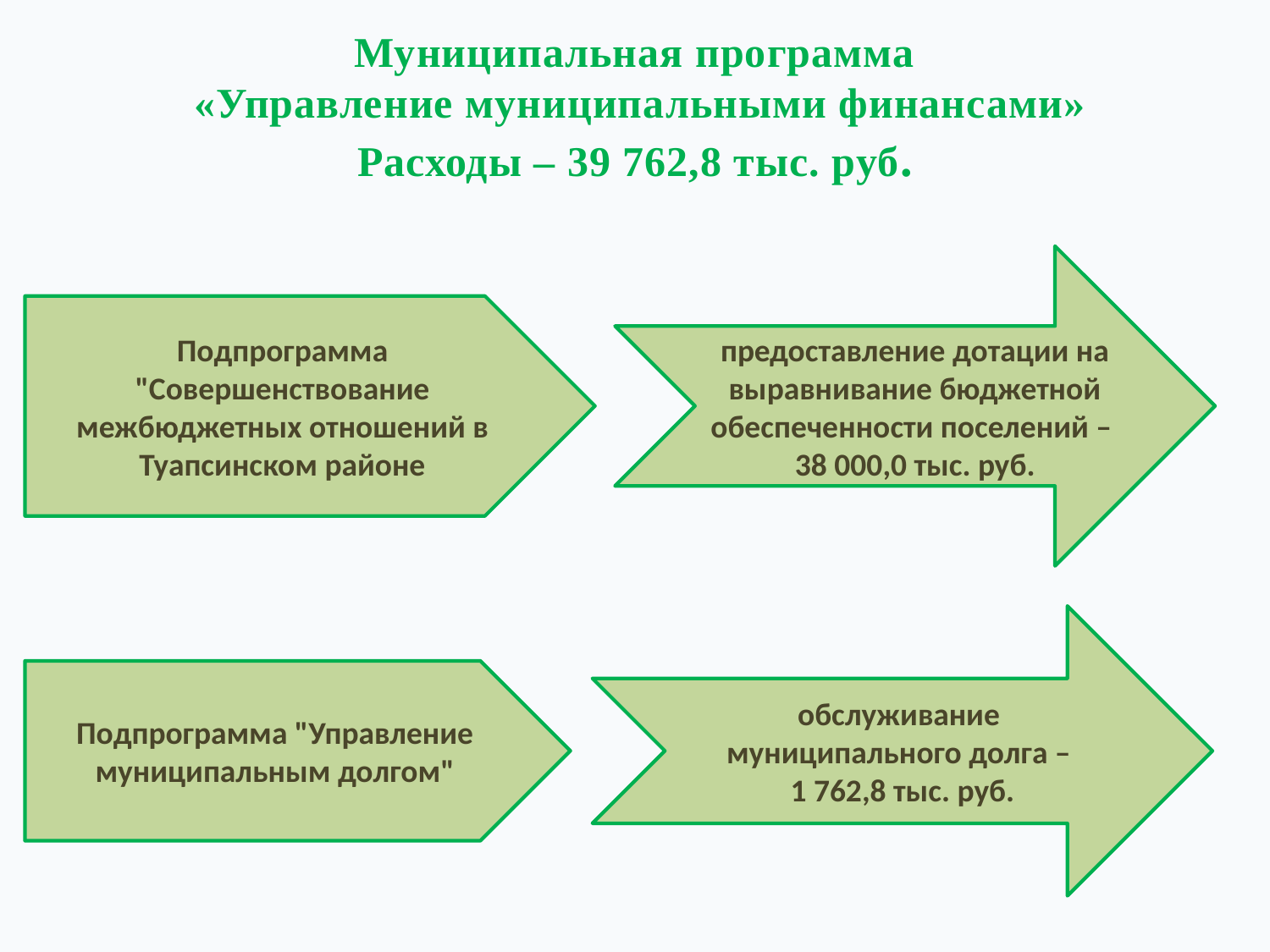

# Муниципальная программа «Управление муниципальными финансами» Расходы – 39 762,8 тыс. руб.
предоставление дотации на выравнивание бюджетной обеспеченности поселений –
38 000,0 тыс. руб.
Подпрограмма "Совершенствование межбюджетных отношений в Туапсинском районе
обслуживание
муниципального долга –
1 762,8 тыс. руб.
Подпрограмма "Управление муниципальным долгом"